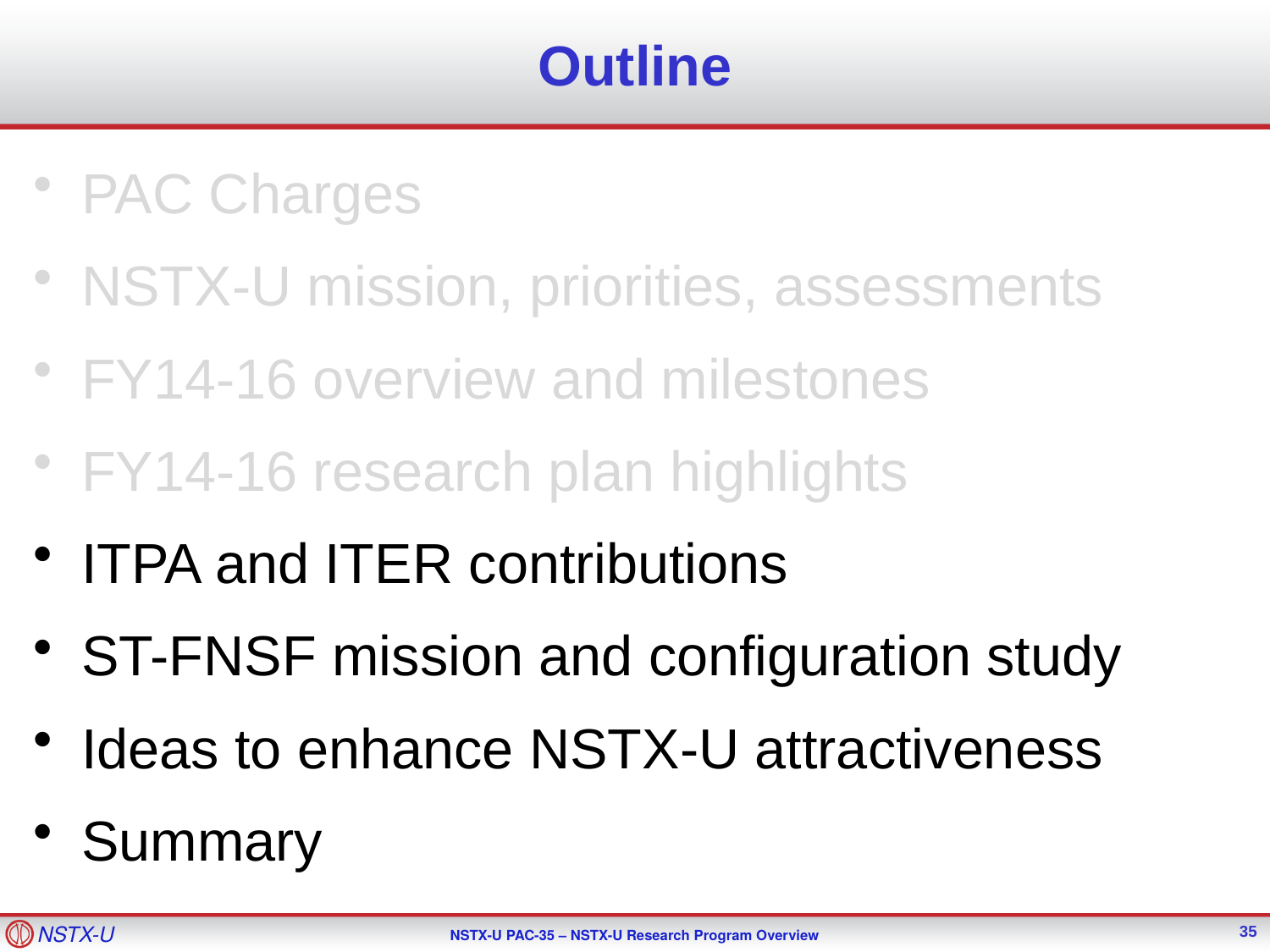

# Outline
PAC Charges
NSTX-U mission, priorities, assessments
FY14-16 overview and milestones
FY14-16 research plan highlights
ITPA and ITER contributions
ST-FNSF mission and configuration study
Ideas to enhance NSTX-U attractiveness
Summary
35